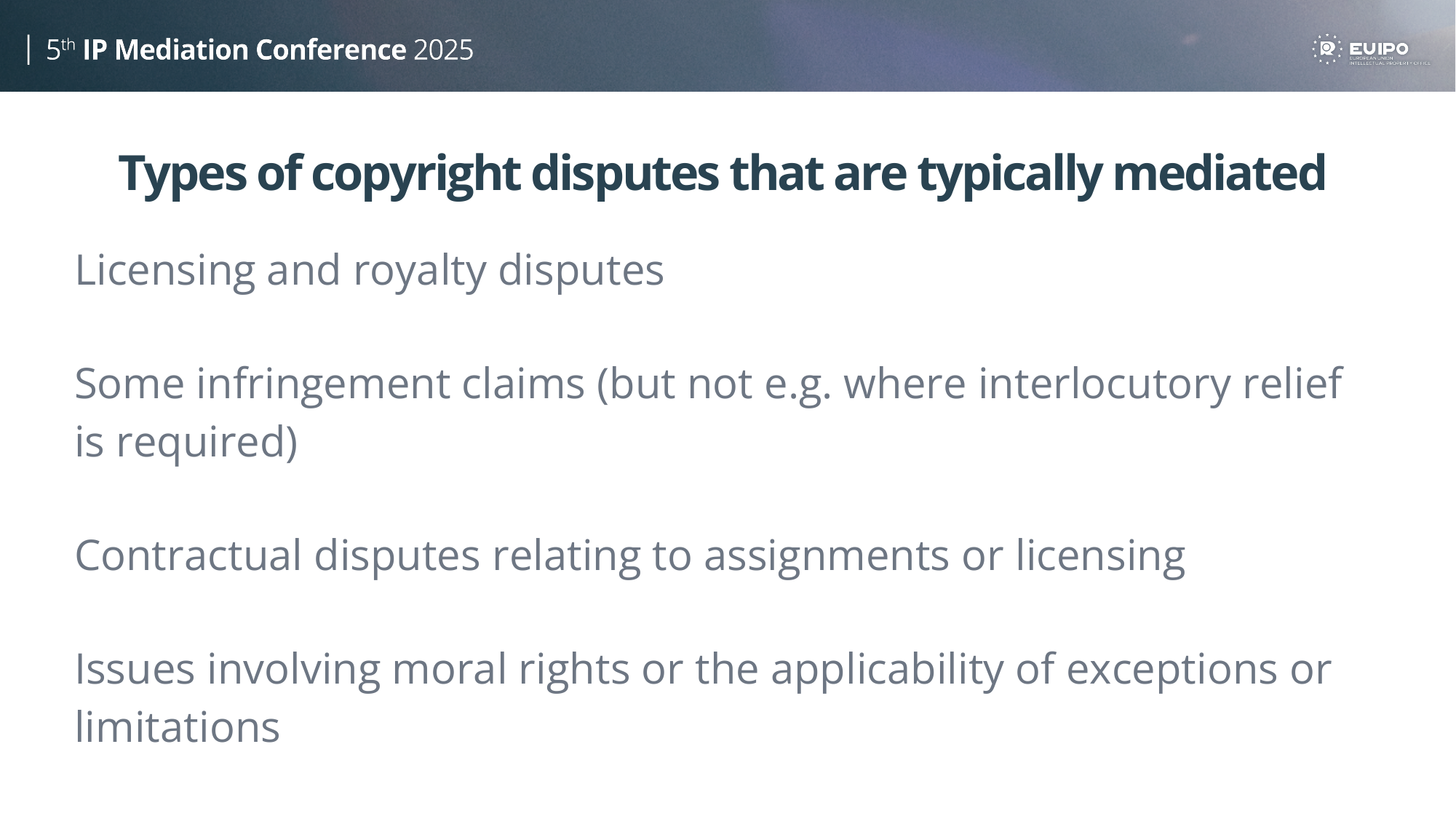

# Types of copyright disputes that are typically mediated
Licensing and royalty disputes

Some infringement claims (but not e.g. where interlocutory relief is required)

Contractual disputes relating to assignments or licensing

Issues involving moral rights or the applicability of exceptions or limitations